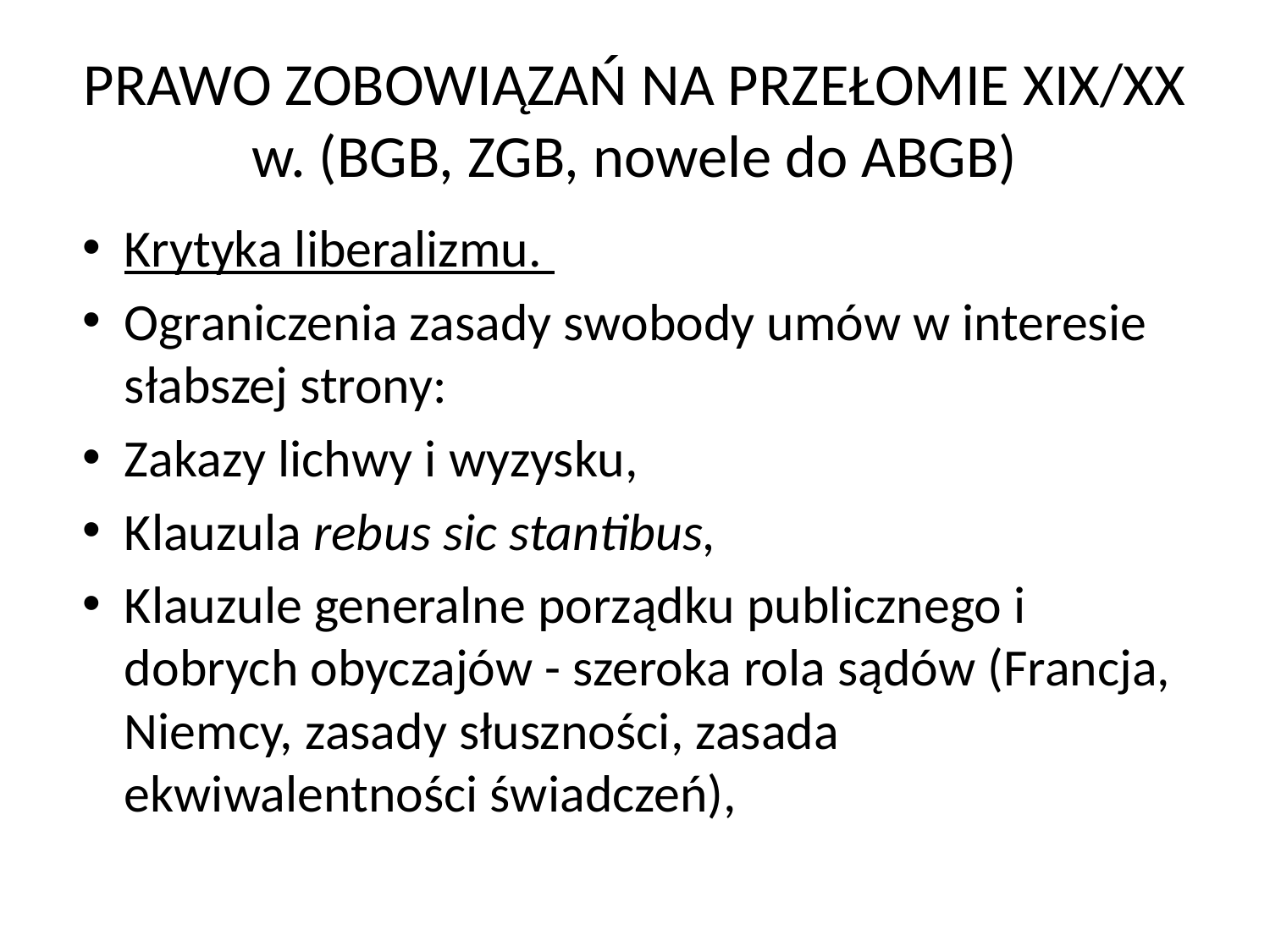

# PRAWO ZOBOWIĄZAŃ NA PRZEŁOMIE XIX/XX w. (BGB, ZGB, nowele do ABGB)
Krytyka liberalizmu.
Ograniczenia zasady swobody umów w interesie słabszej strony:
Zakazy lichwy i wyzysku,
Klauzula rebus sic stantibus,
Klauzule generalne porządku publicznego i dobrych obyczajów - szeroka rola sądów (Francja, Niemcy, zasady słuszności, zasada ekwiwalentności świadczeń),